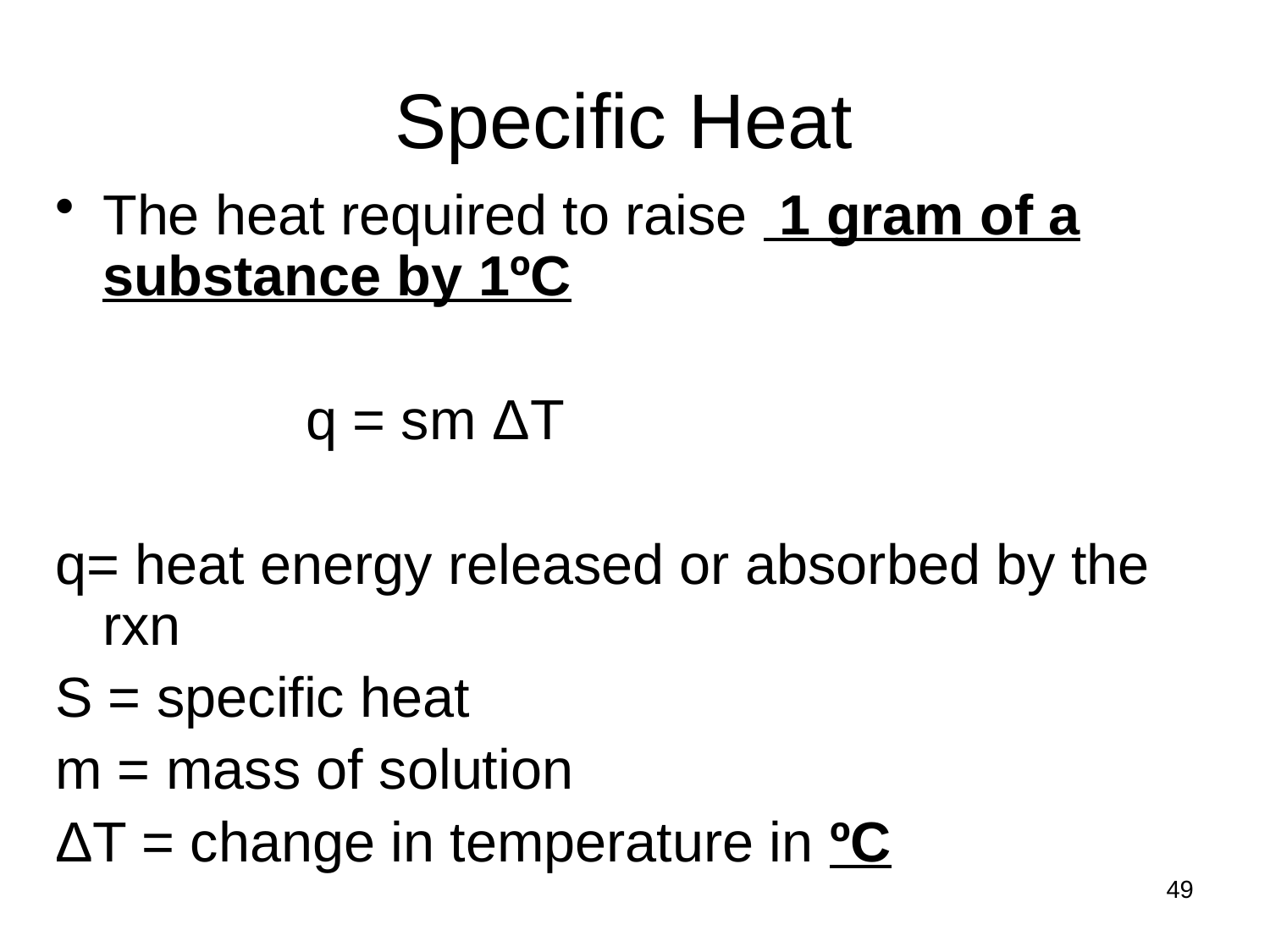

# Specific Heat
The heat required to raise  1 gram of a substance by 1ºC

                q = sm ΔT

q= heat energy released or absorbed by the rxn
S = specific heat
m = mass of solution
ΔT = change in temperature in ºC

49